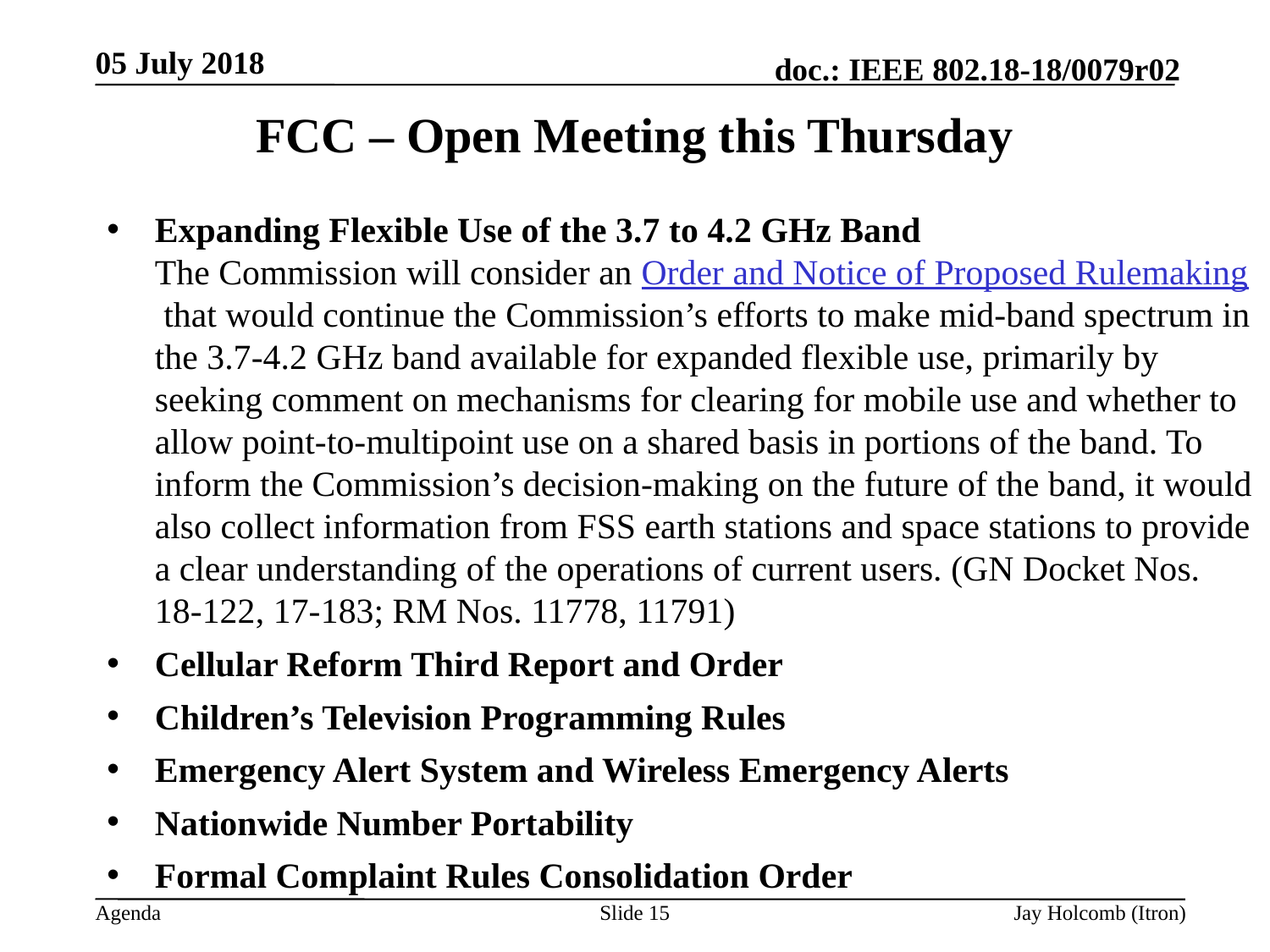

05 July 2018
# FCC – Open Meeting this Thursday
Expanding Flexible Use of the 3.7 to 4.2 GHz Band
The Commission will consider an Order and Notice of Proposed Rulemaking that would continue the Commission’s efforts to make mid-band spectrum in the 3.7-4.2 GHz band available for expanded flexible use, primarily by seeking comment on mechanisms for clearing for mobile use and whether to allow point-to-multipoint use on a shared basis in portions of the band. To inform the Commission’s decision-making on the future of the band, it would also collect information from FSS earth stations and space stations to provide a clear understanding of the operations of current users. (GN Docket Nos. 18-122, 17-183; RM Nos. 11778, 11791)
Cellular Reform Third Report and Order
Children’s Television Programming Rules
Emergency Alert System and Wireless Emergency Alerts
Nationwide Number Portability
Formal Complaint Rules Consolidation Order

Slide 15
Jay Holcomb (Itron)